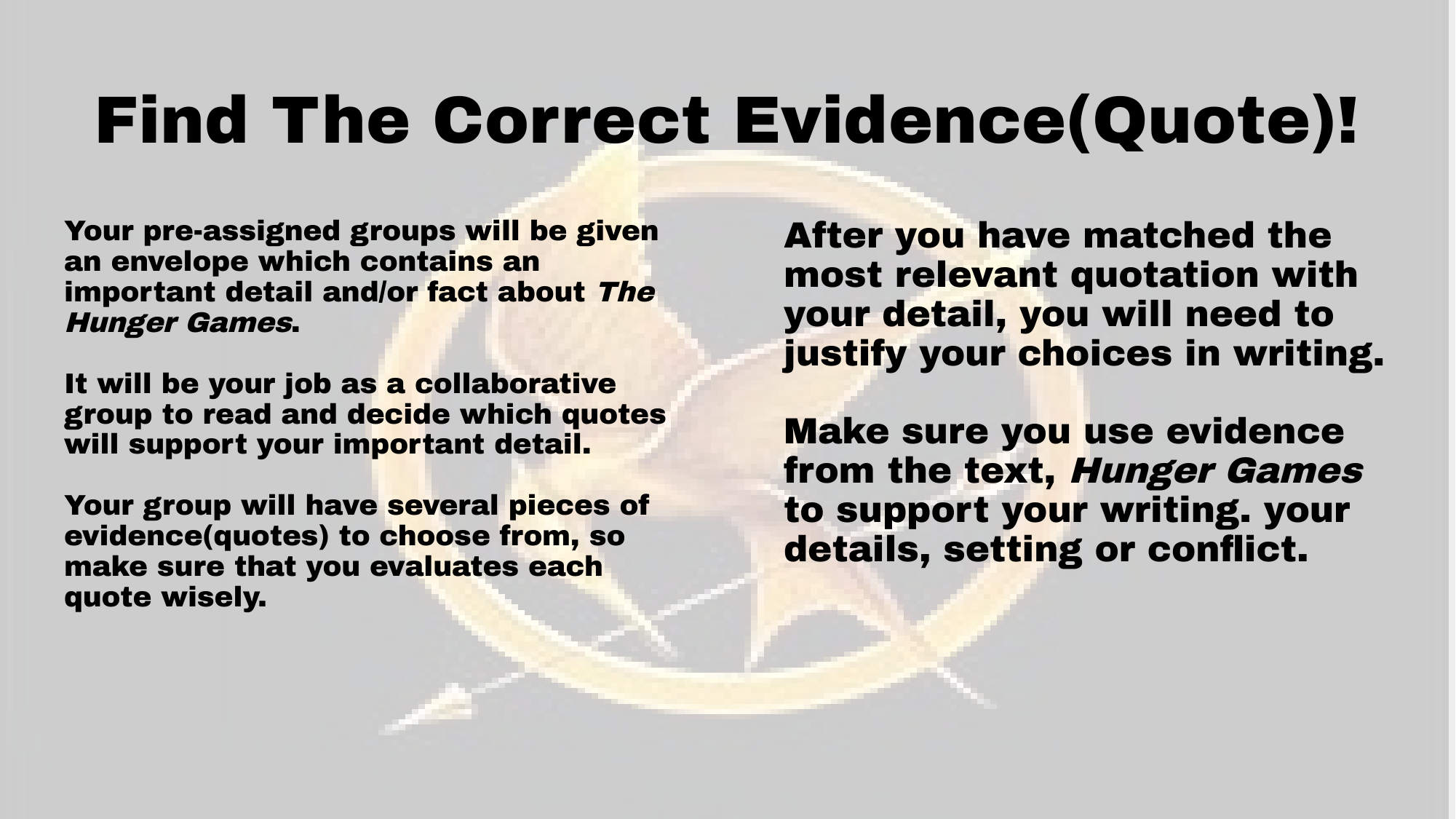

# Find The Correct Evidence(Quote)!
Your pre-assigned groups will be given an envelope which contains an important detail and/or fact about The Hunger Games.

It will be your job as a collaborative group to read and decide which quotes will support your important detail.

Your group will have several pieces of evidence(quotes) to choose from, so make sure that you evaluates each quote wisely.

After you have matched the most relevant quotation with your detail, you will need to justify your choices in writing.

Make sure you use evidence from the text, Hunger Games to support your writing. your details, setting or conflict.